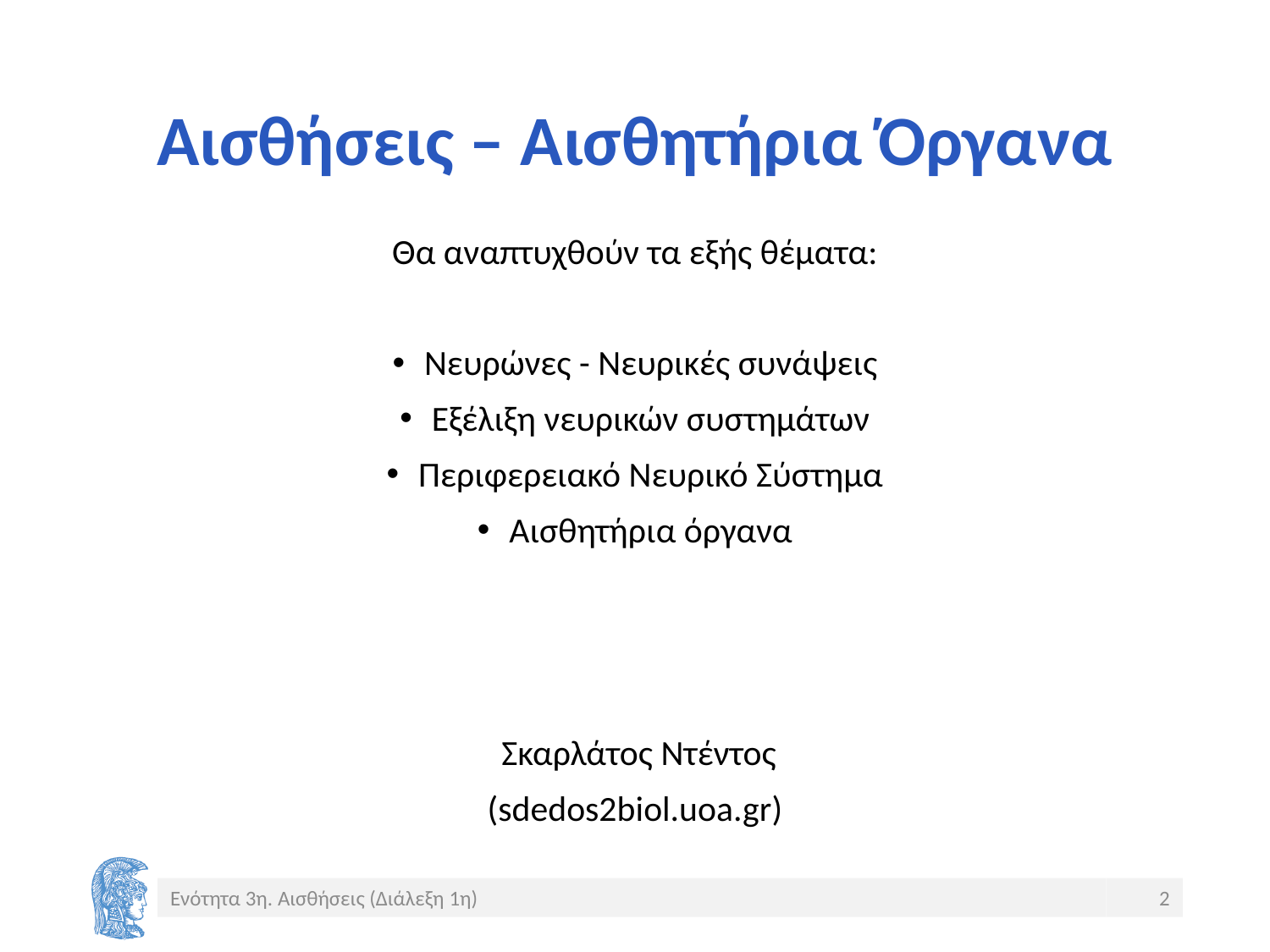

# Αισθήσεις – Αισθητήρια Όργανα
Θα αναπτυχθούν τα εξής θέματα:

Νευρώνες - Νευρικές συνάψεις
Εξέλιξη νευρικών συστημάτων
Περιφερειακό Νευρικό Σύστημα
Αισθητήρια όργανα

 Σκαρλάτος Ντέντος
(sdedos2biol.uoa.gr)

Ενότητα 3η. Αισθήσεις (Διάλεξη 1η)
2